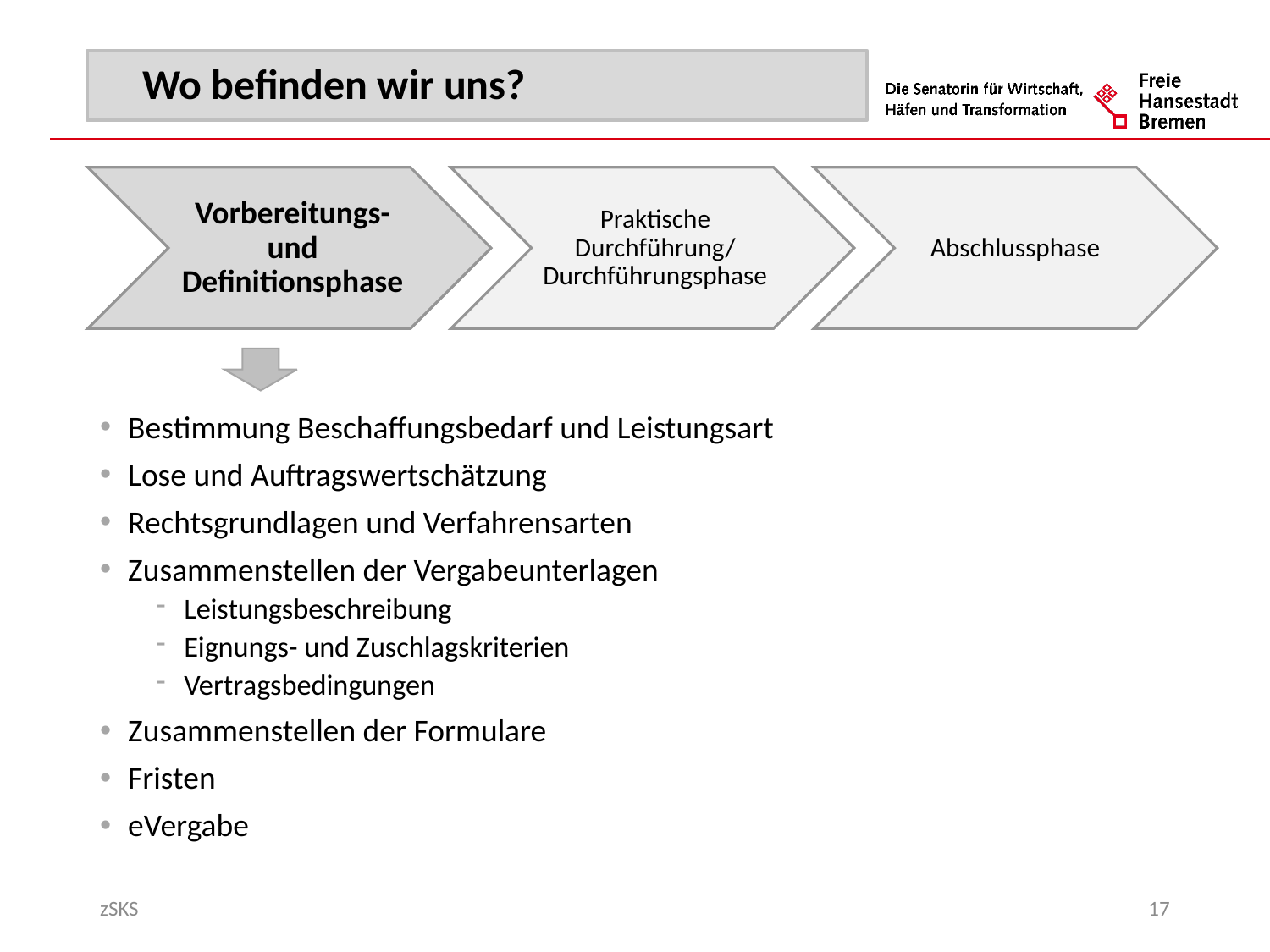

Vorbereitungs- und Definitionsphase
Praktische Durchführung/ Durchführungsphase
Abschlussphase

Bestimmung Beschaffungsbedarf und Leistungsart
Lose und Auftragswertschätzung
Rechtsgrundlagen und Verfahrensarten
Zusammenstellen der Vergabeunterlagen
Leistungsbeschreibung
Eignungs- und Zuschlagskriterien
Vertragsbedingungen
Zusammenstellen der Formulare
Fristen
eVergabe
zSKS
17